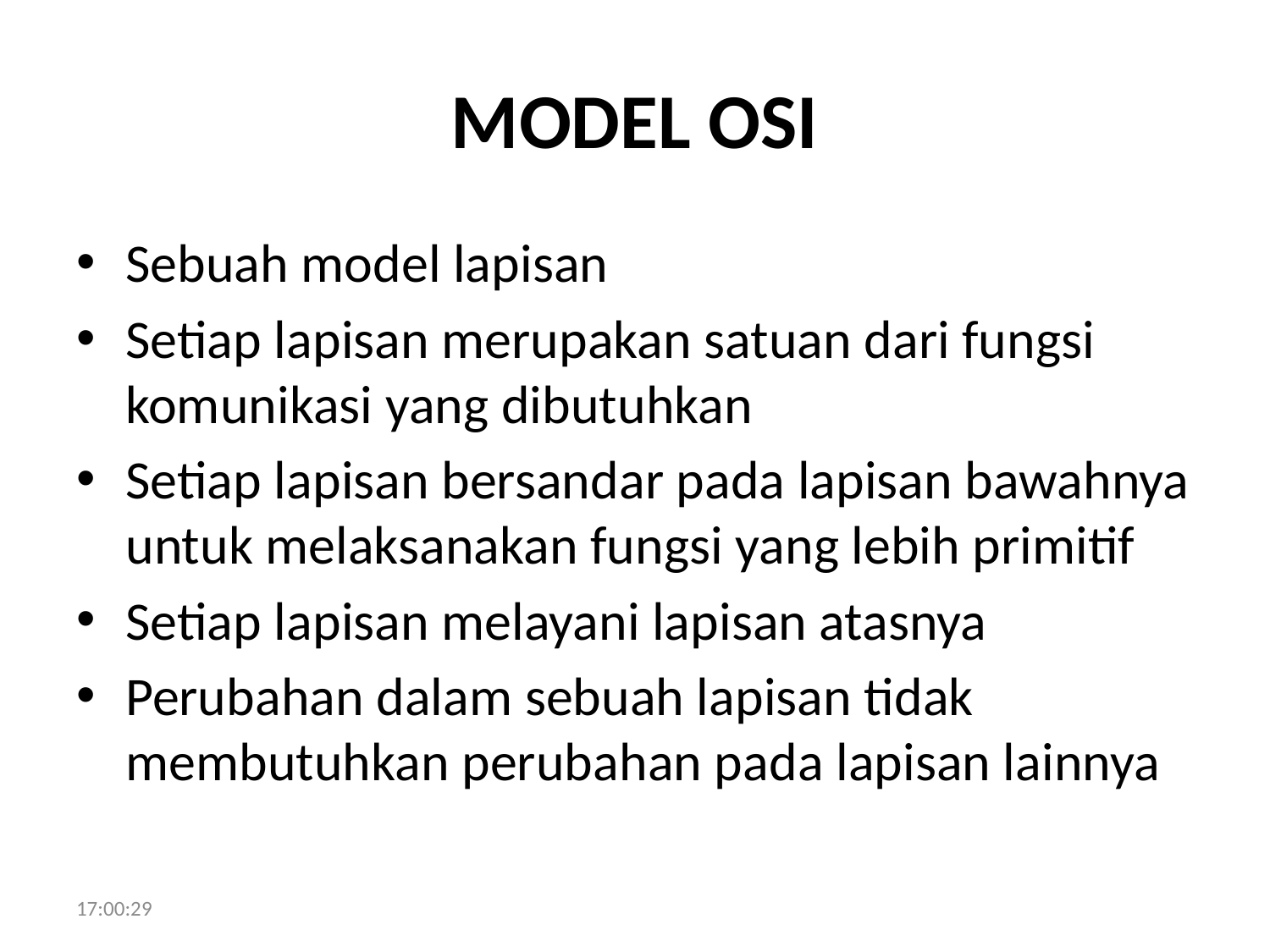

# MODEL OSI
Sebuah model lapisan
Setiap lapisan merupakan satuan dari fungsi komunikasi yang dibutuhkan
Setiap lapisan bersandar pada lapisan bawahnya untuk melaksanakan fungsi yang lebih primitif
Setiap lapisan melayani lapisan atasnya
Perubahan dalam sebuah lapisan tidak membutuhkan perubahan pada lapisan lainnya
17:00:29